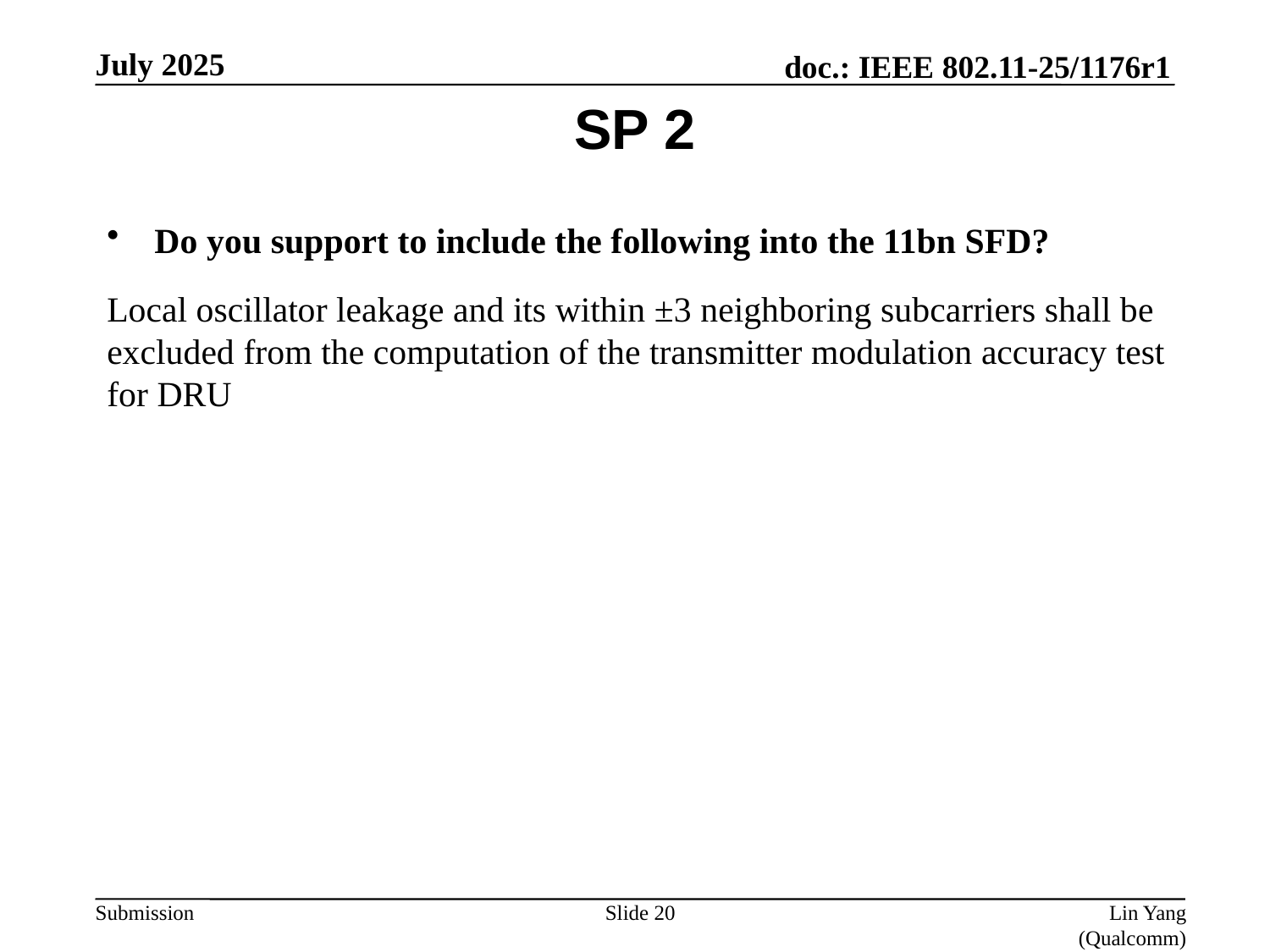

July 2025
SP 2
Do you support to include the following into the 11bn SFD?

Local oscillator leakage and its within ±3 neighboring subcarriers shall be excluded from the computation of the transmitter modulation accuracy test for DRU

Slide 20
Lin Yang (Qualcomm)